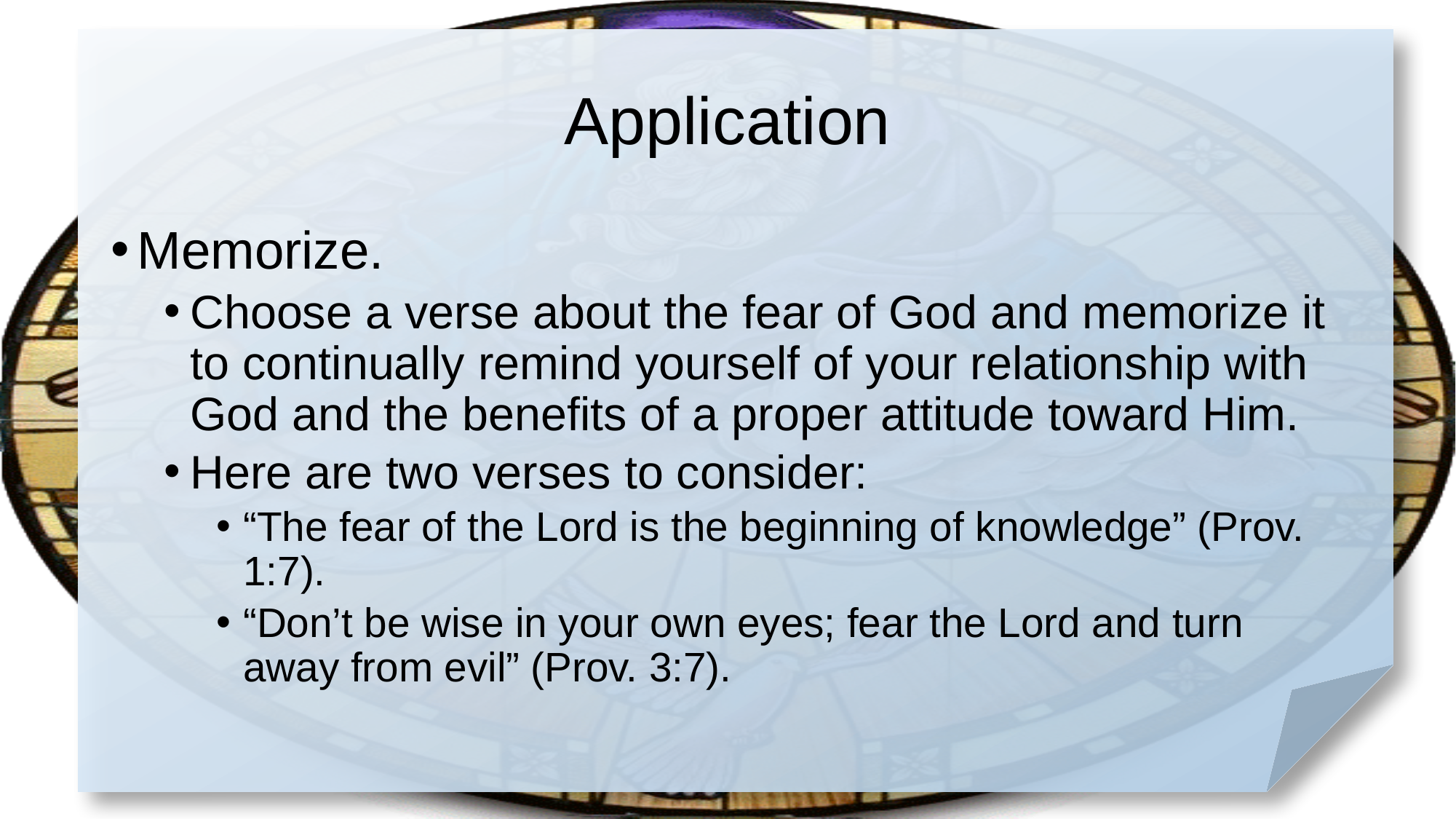

# Application
Memorize.
Choose a verse about the fear of God and memorize it to continually remind yourself of your relationship with God and the benefits of a proper attitude toward Him.
Here are two verses to consider:
“The fear of the Lord is the beginning of knowledge” (Prov. 1:7).
“Don’t be wise in your own eyes; fear the Lord and turn away from evil” (Prov. 3:7).